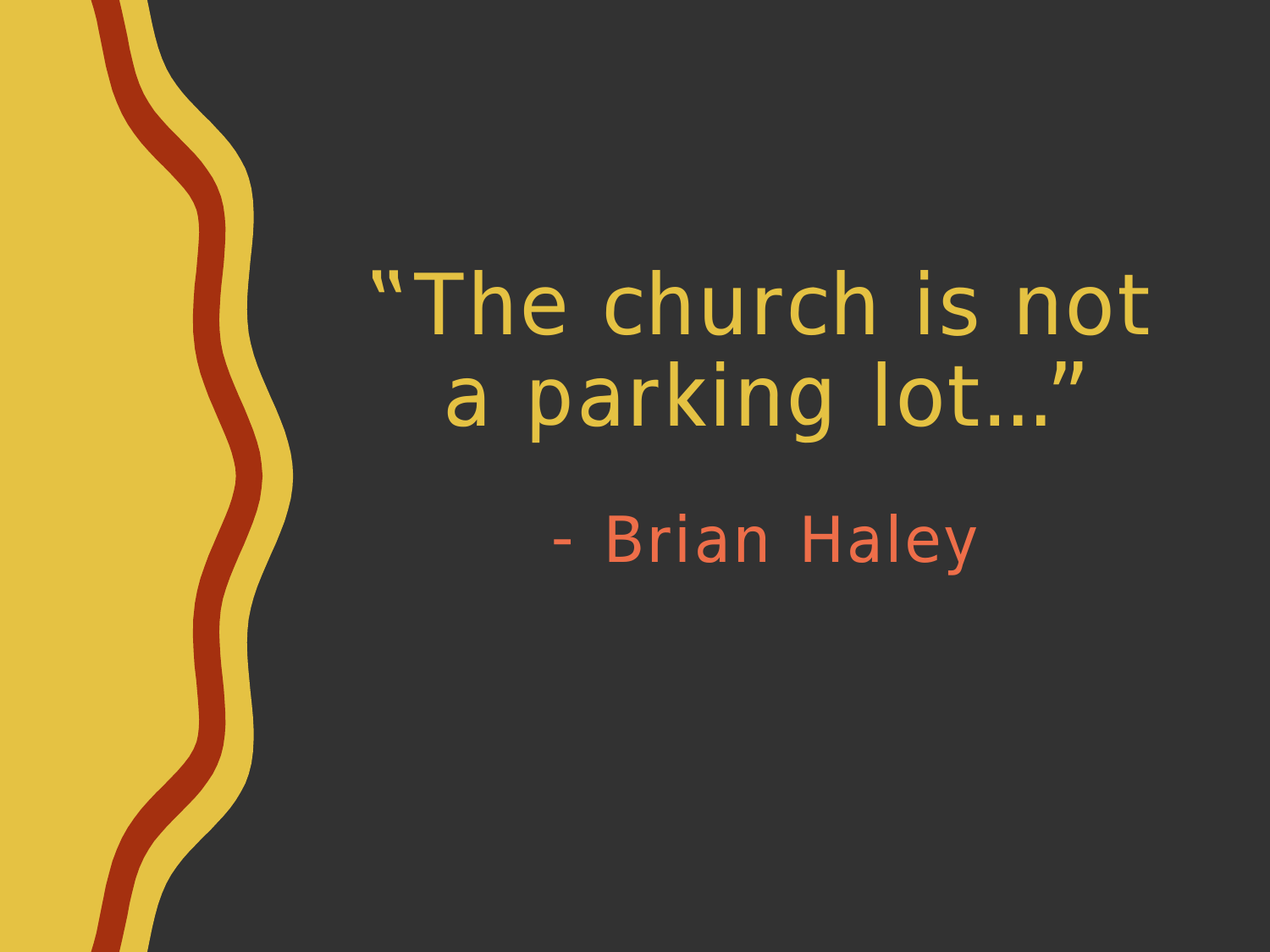

# “The church is not a parking lot…”
- Brian Haley